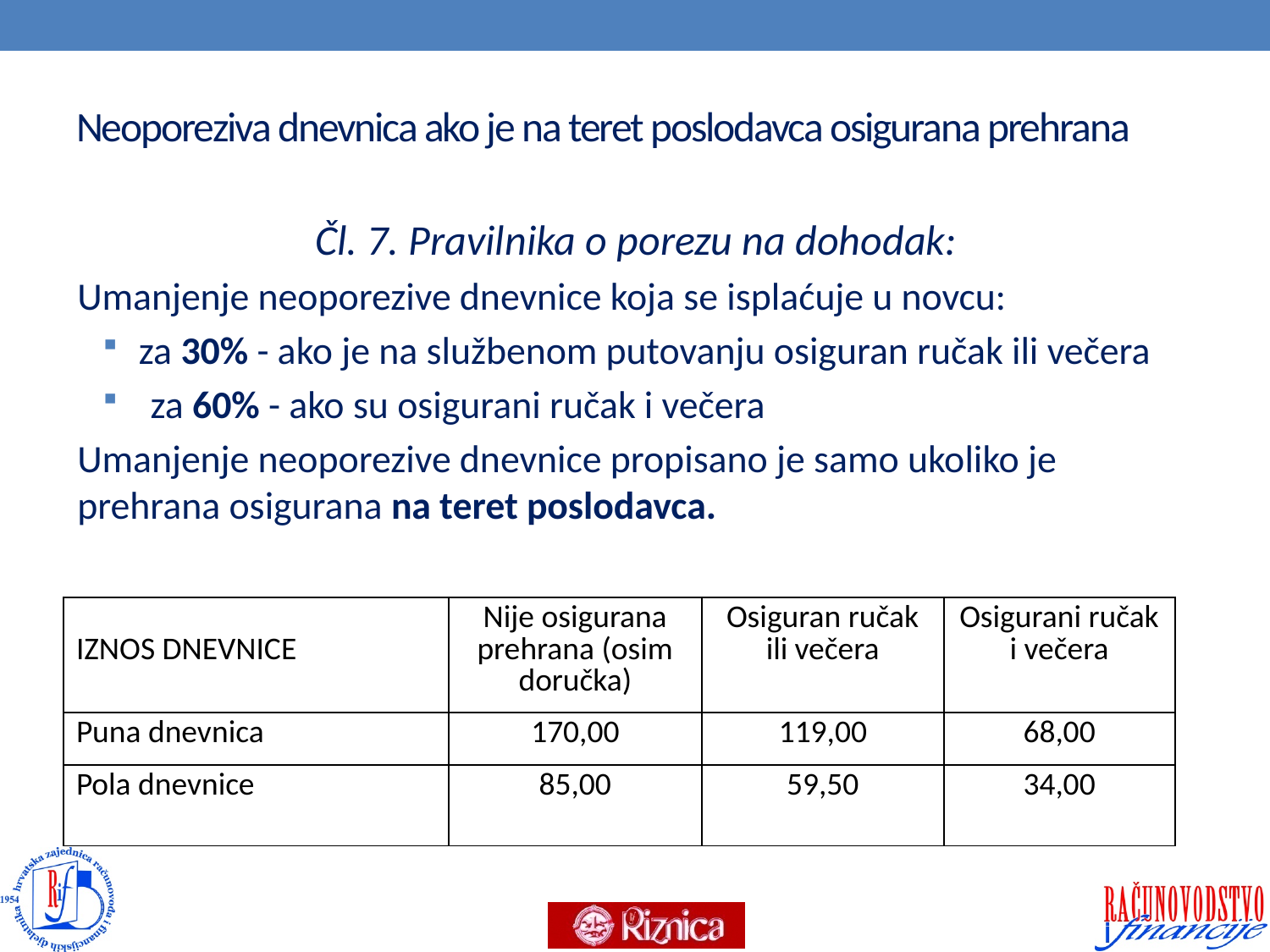

# Neoporeziva dnevnica ako je na teret poslodavca osigurana prehrana
Čl. 7. Pravilnika o porezu na dohodak:
Umanjenje neoporezive dnevnice koja se isplaćuje u novcu:
za 30% - ako je na službenom putovanju osiguran ručak ili večera
za 60% - ako su osigurani ručak i večera
Umanjenje neoporezive dnevnice propisano je samo ukoliko je prehrana osigurana na teret poslodavca.

| IZNOS DNEVNICE | Nije osigurana prehrana (osim doručka) | Osiguran ručak ili večera | Osigurani ručak i večera |
| --- | --- | --- | --- |
| Puna dnevnica | 170,00 | 119,00 | 68,00 |
| Pola dnevnice | 85,00 | 59,50 | 34,00 |